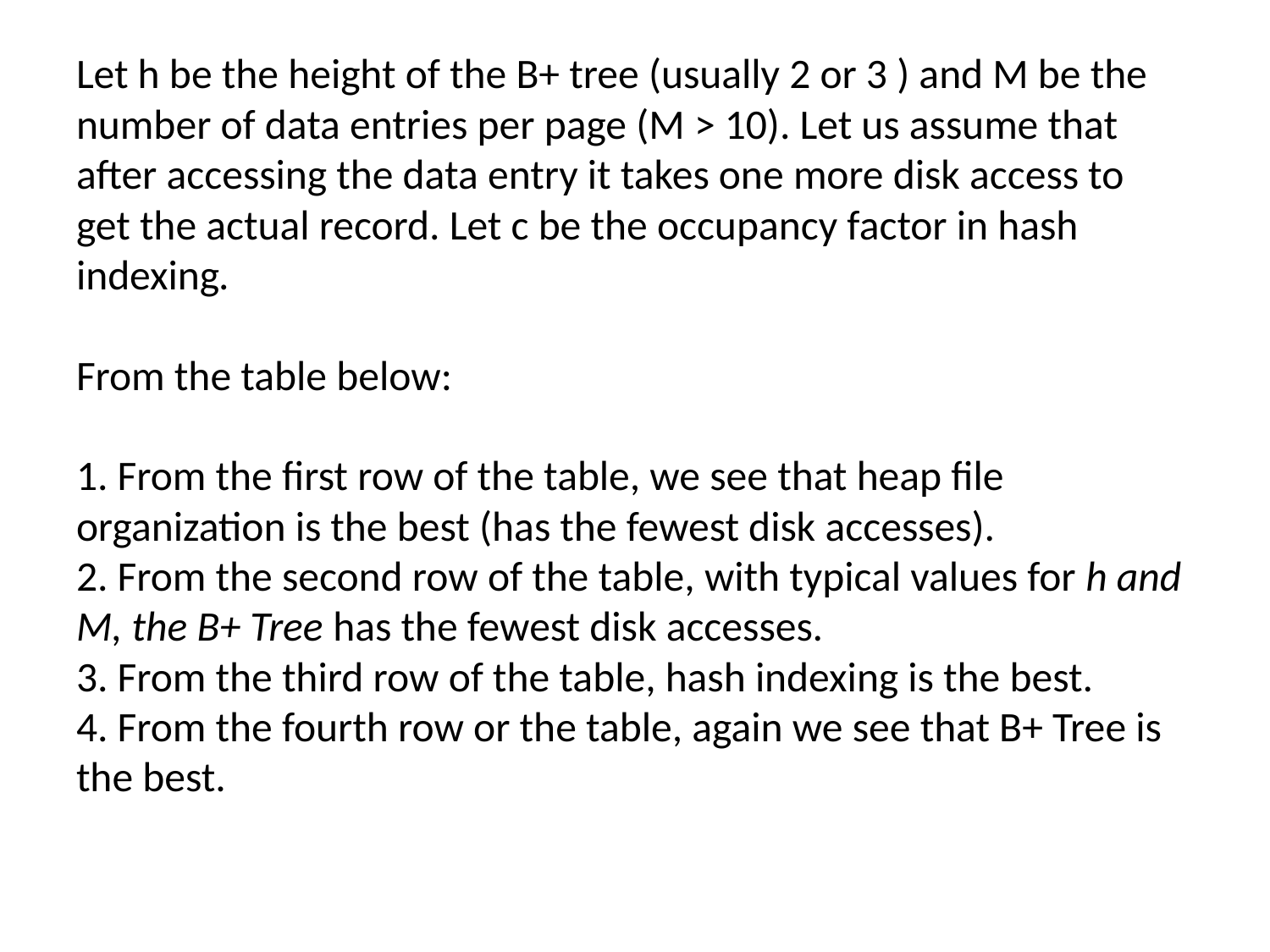

# Let h be the height of the B+ tree (usually 2 or 3 ) and M be the number of data entries per page (M > 10). Let us assume that after accessing the data entry it takes one more disk access to get the actual record. Let c be the occupancy factor in hash indexing. From the table below: 1. From the first row of the table, we see that heap file organization is the best (has the fewest disk accesses). 2. From the second row of the table, with typical values for h and M, the B+ Tree has the fewest disk accesses. 3. From the third row of the table, hash indexing is the best. 4. From the fourth row or the table, again we see that B+ Tree is the best.